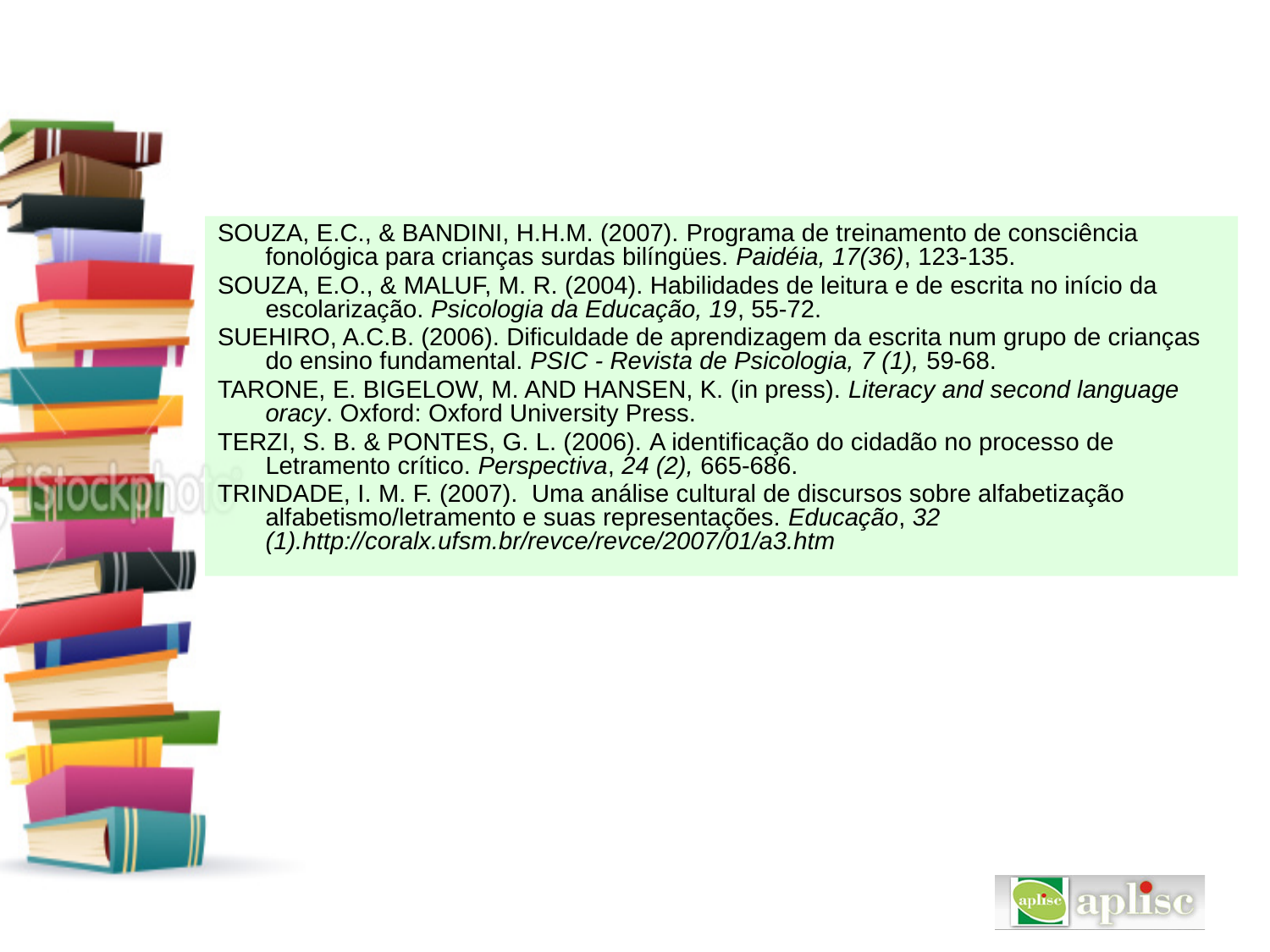

SOUZA, E.C., & BANDINI, H.H.M. (2007). Programa de treinamento de consciência fonológica para crianças surdas bilíngües. Paidéia, 17(36), 123-135.
SOUZA, E.O., & MALUF, M. R. (2004). Habilidades de leitura e de escrita no início da escolarização. Psicologia da Educação, 19, 55-72.
SUEHIRO, A.C.B. (2006). Dificuldade de aprendizagem da escrita num grupo de crianças do ensino fundamental. PSIC - Revista de Psicologia, 7 (1), 59-68.
TARONE, E. BIGELOW, M. AND HANSEN, K. (in press). Literacy and second language oracy. Oxford: Oxford University Press.
TERZI, S. B. & PONTES, G. L. (2006). A identificação do cidadão no processo de Letramento crítico. Perspectiva, 24 (2), 665-686.
TRINDADE, I. M. F. (2007).  Uma análise cultural de discursos sobre alfabetização alfabetismo/letramento e suas representações. Educação, 32 (1).http://coralx.ufsm.br/revce/revce/2007/01/a3.htm